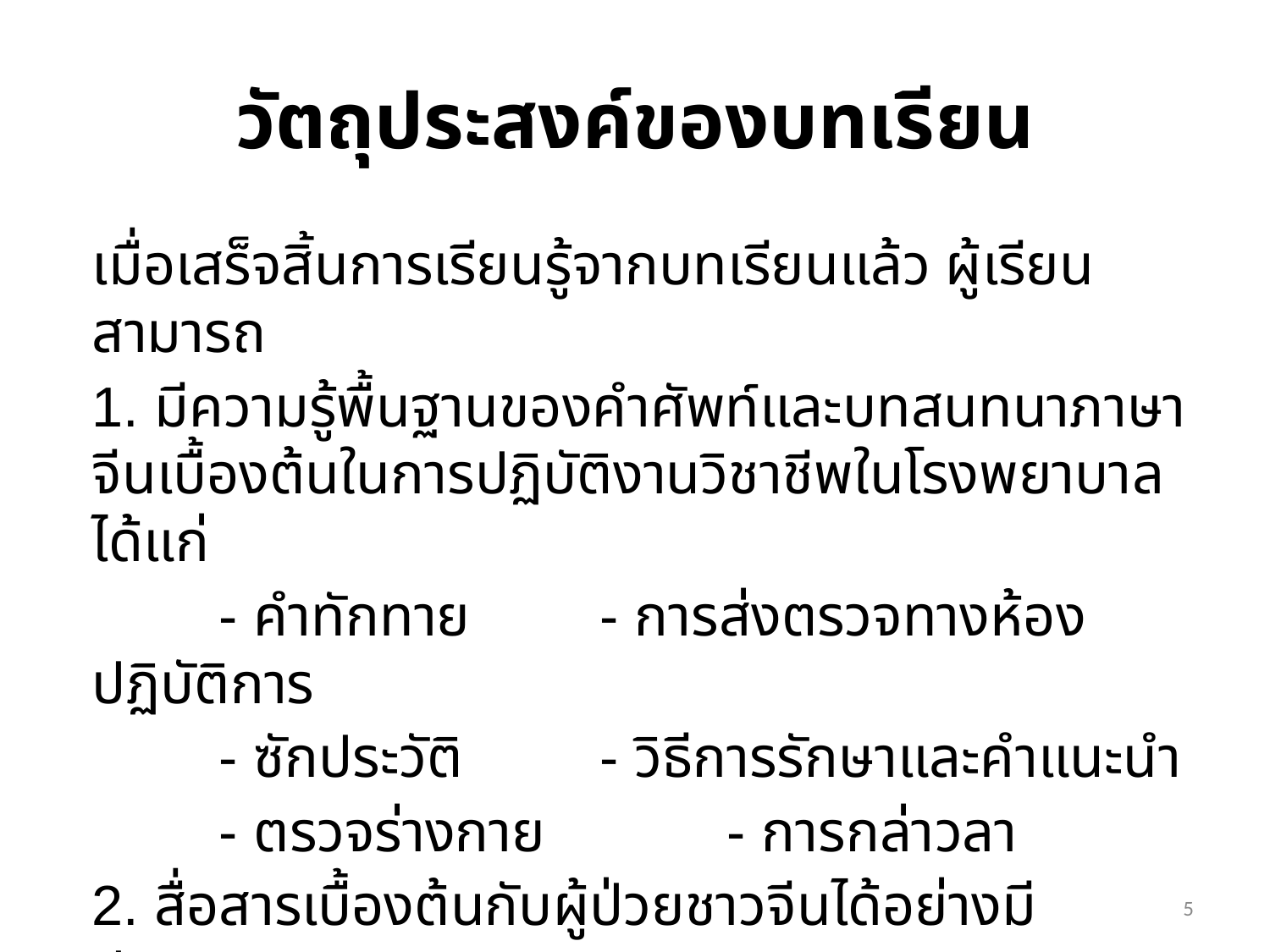

# วัตถุประสงค์ของบทเรียน
เมื่อเสร็จสิ้นการเรียนรู้จากบทเรียนแล้ว ผู้เรียนสามารถ
1. มีความรู้พื้นฐานของคำศัพท์และบทสนทนาภาษาจีนเบื้องต้นในการปฏิบัติงานวิชาชีพในโรงพยาบาล ได้แก่
	- คำทักทาย		- การส่งตรวจทางห้องปฏิบัติการ
	- ซักประวัติ		- วิธีการรักษาและคำแนะนำ
	- ตรวจร่างกาย		- การกล่าวลา
2. สื่อสารเบื้องต้นกับผู้ป่วยชาวจีนได้อย่างมีประสิทธิภาพ
5